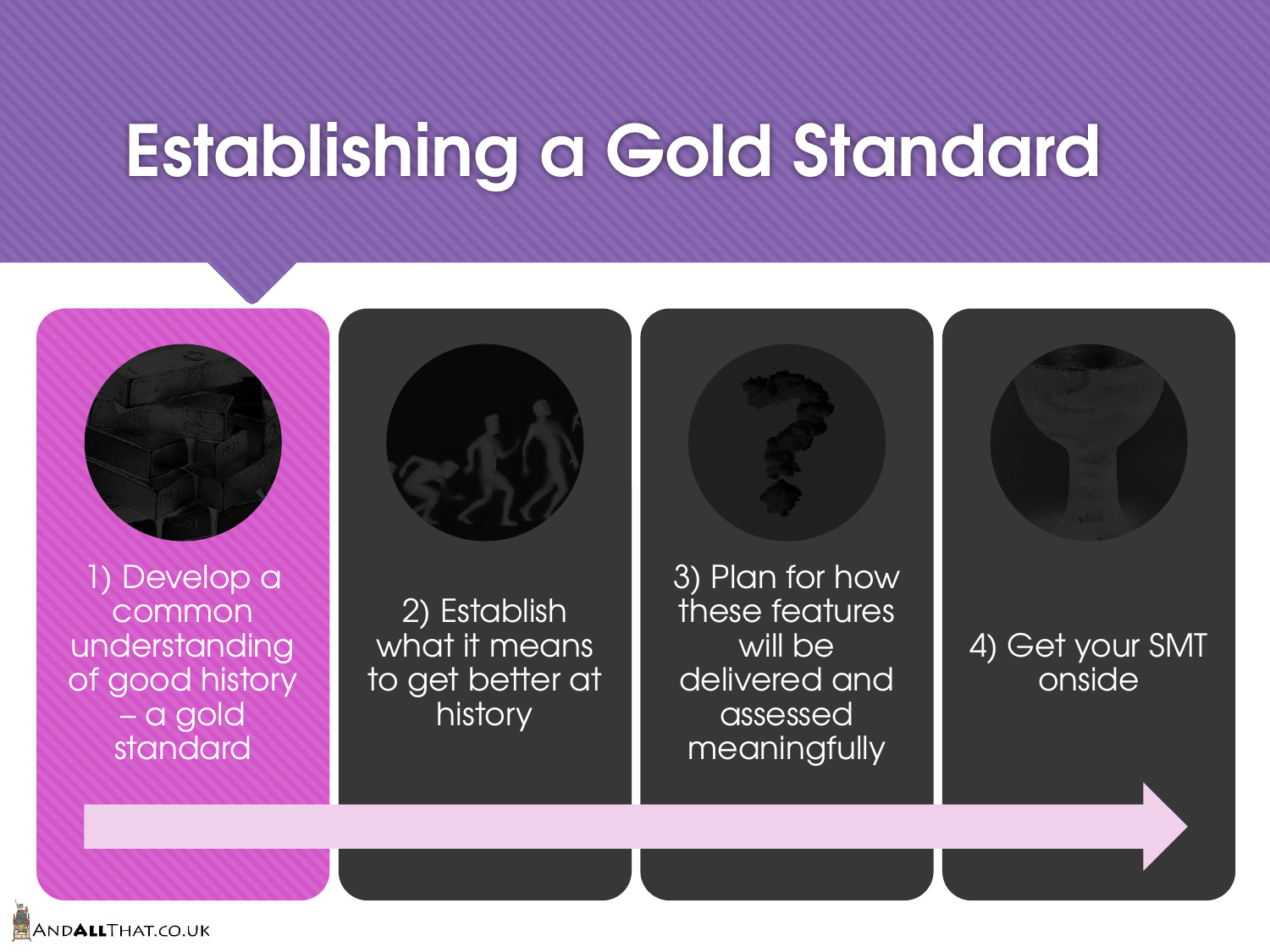

# Establishing a Gold Standard
1) Develop a common understanding of good history – a gold standard
2) Establish what it means to get better at history
3) Plan for how these features will be delivered and assessed meaningfully
4) Get your SMT onside